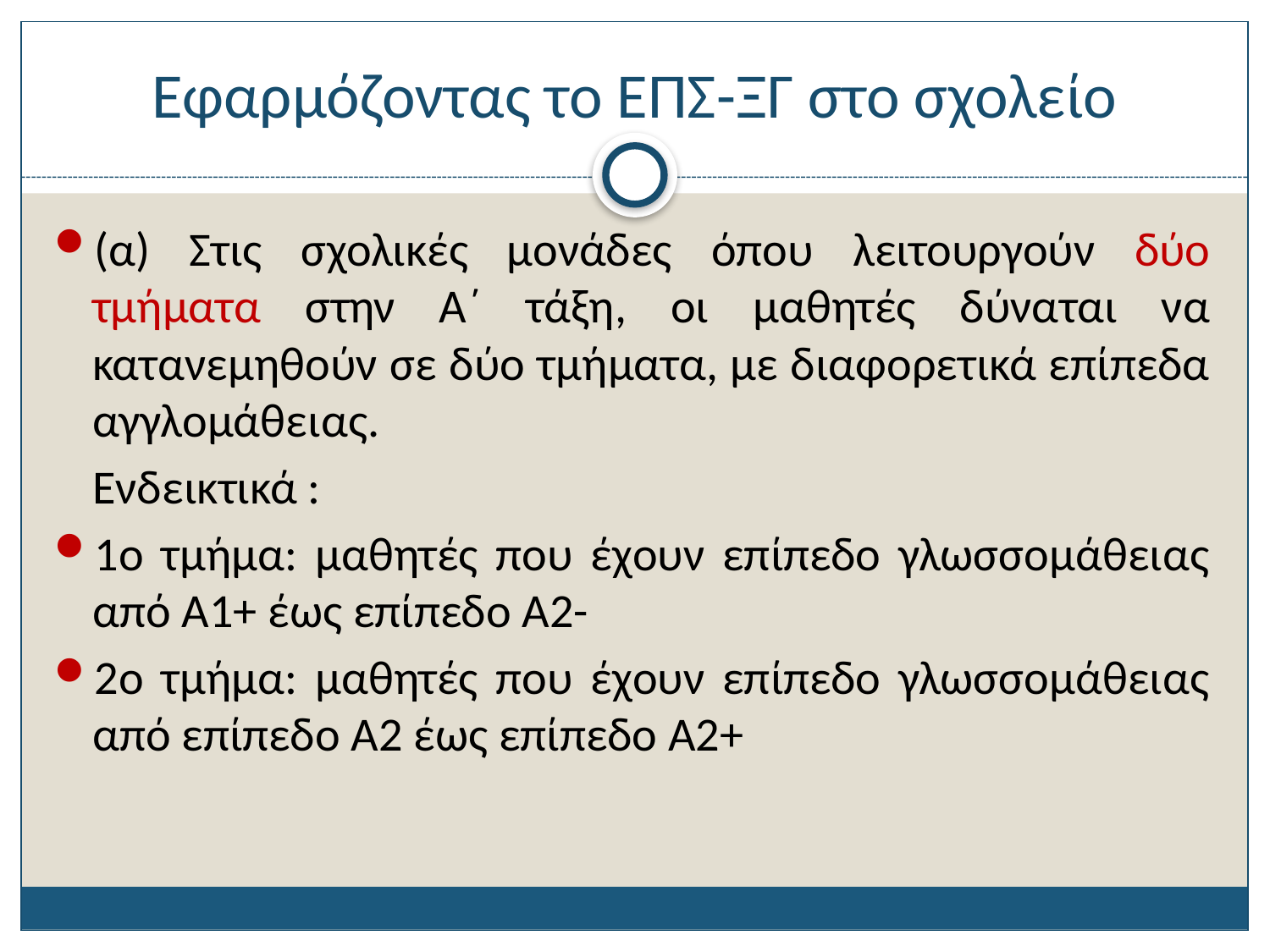

# Εφαρμόζοντας το ΕΠΣ-ΞΓ στο σχολείο
(α) Στις σχολικές μονάδες όπου λειτουργούν δύο τμήματα στην Α΄ τάξη, οι μαθητές δύναται να κατανεμηθούν σε δύο τμήματα, με διαφορετικά επίπεδα αγγλομάθειας.
	Ενδεικτικά :
1ο τμήμα: μαθητές που έχουν επίπεδο γλωσσομάθειας από Α1+ έως επίπεδο Α2-
2ο τμήμα: μαθητές που έχουν επίπεδο γλωσσομάθειας από επίπεδο Α2 έως επίπεδο Α2+